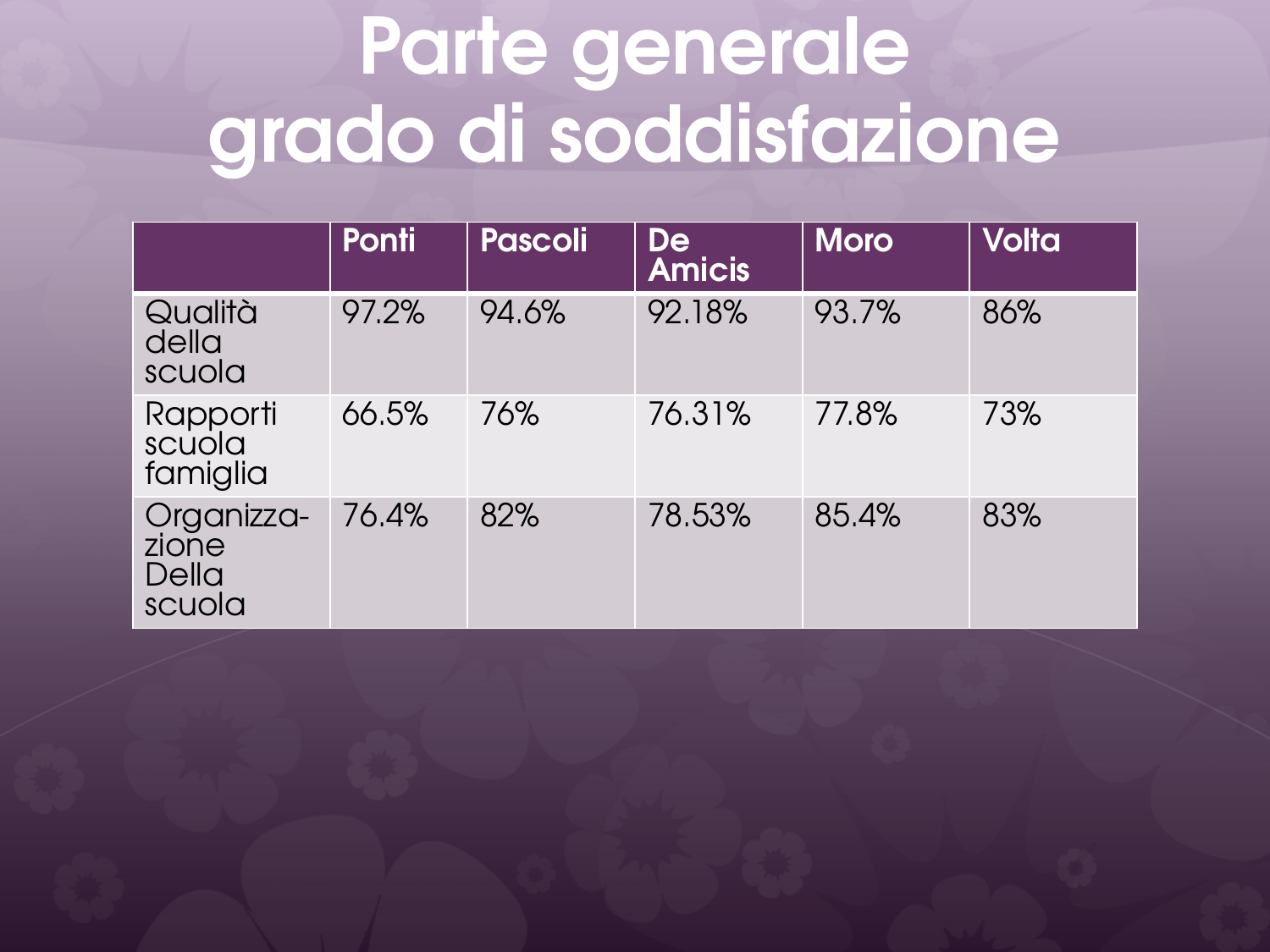

# Parte generale grado di soddisfazione
|  | Ponti | Pascoli | De Amicis | Moro | Volta |
| --- | --- | --- | --- | --- | --- |
| Qualità della scuola | 97.2% | 94.6% | 92.18% | 93.7% | 86% |
| Rapporti scuola famiglia | 66.5% | 76% | 76.31% | 77.8% | 73% |
| Organizza-zione Della scuola | 76.4% | 82% | 78.53% | 85.4% | 83% |